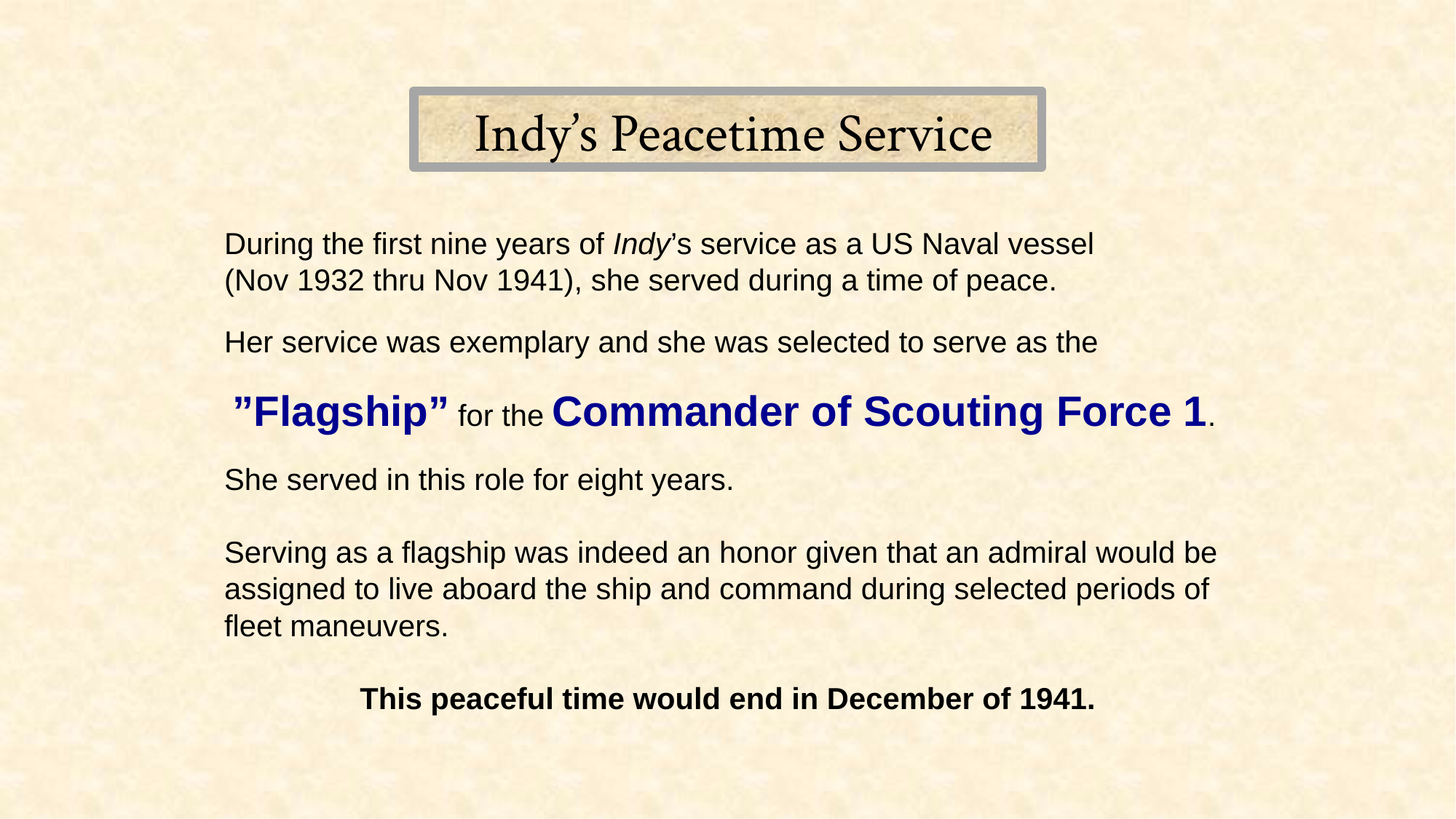

Indy’s Peacetime Service
During the first nine years of Indy’s service as a US Naval vessel
(Nov 1932 thru Nov 1941), she served during a time of peace.

Her service was exemplary and she was selected to serve as the

 ”Flagship” for the Commander of Scouting Force 1.

She served in this role for eight years.

Serving as a flagship was indeed an honor given that an admiral would be assigned to live aboard the ship and command during selected periods of fleet maneuvers.

This peaceful time would end in December of 1941.